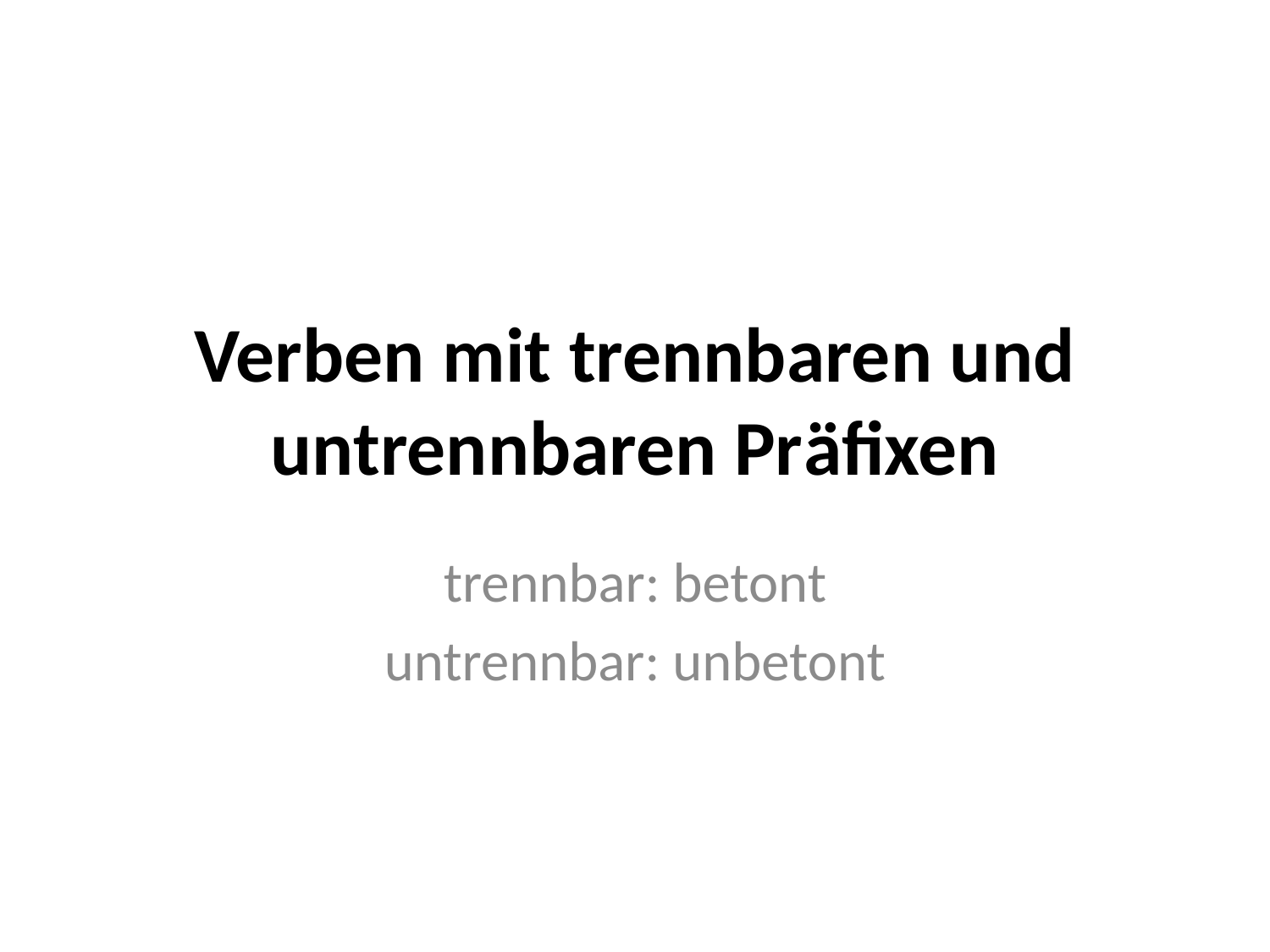

# Verben mit trennbaren und untrennbaren Präfixen
trennbar: betont
untrennbar: unbetont